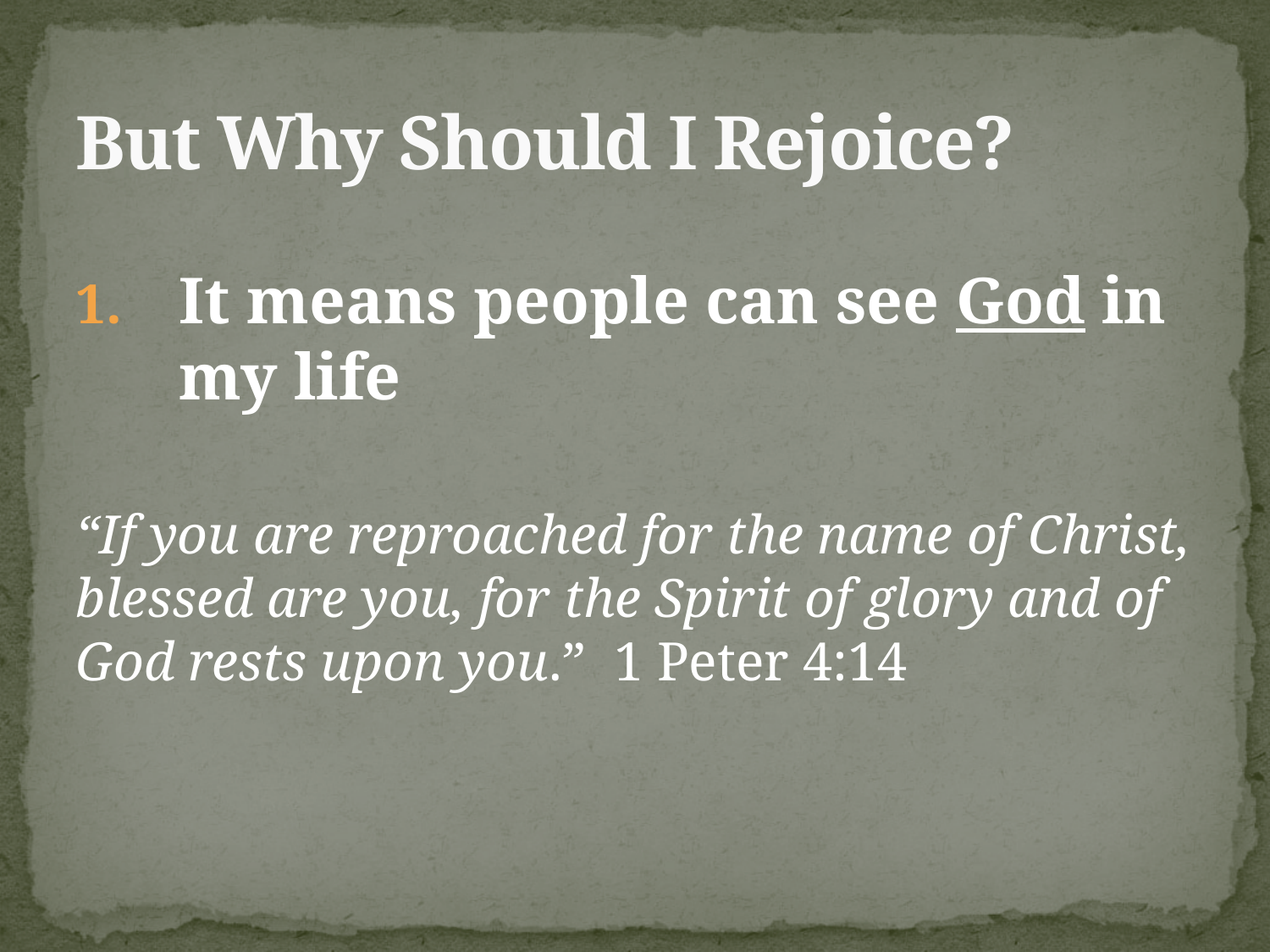

# But Why Should I Rejoice?
It means people can see God in my life

“If you are reproached for the name of Christ, blessed are you, for the Spirit of glory and of God rests upon you.”  1 Peter 4:14